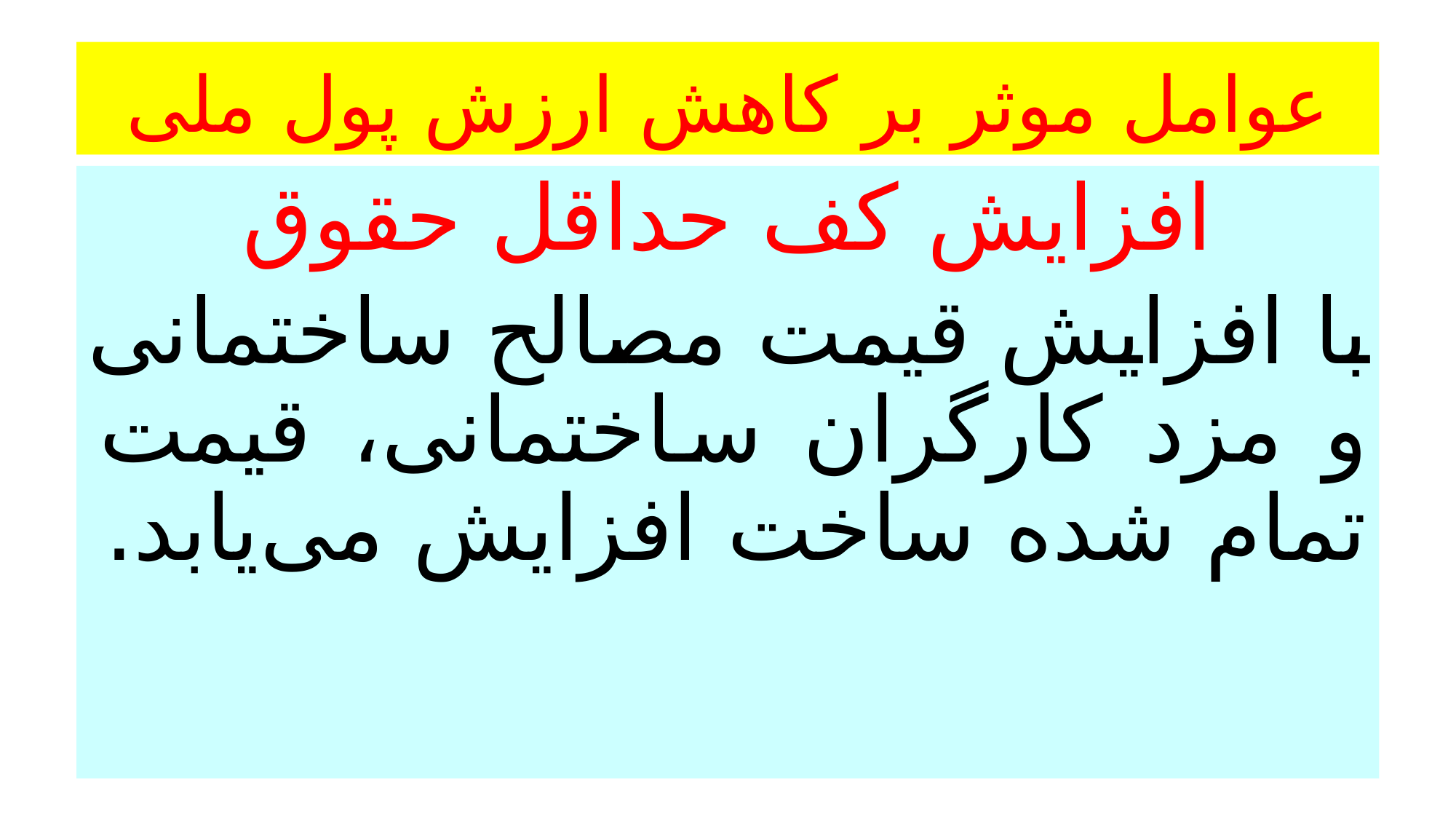

# عوامل موثر بر کاهش ارزش پول ملی
افزایش کف حداقل حقوق
با افزایش قیمت مصالح ساختمانی و مزد کارگران ساختمانی، قیمت تمام شده ساخت افزایش می‌یابد.